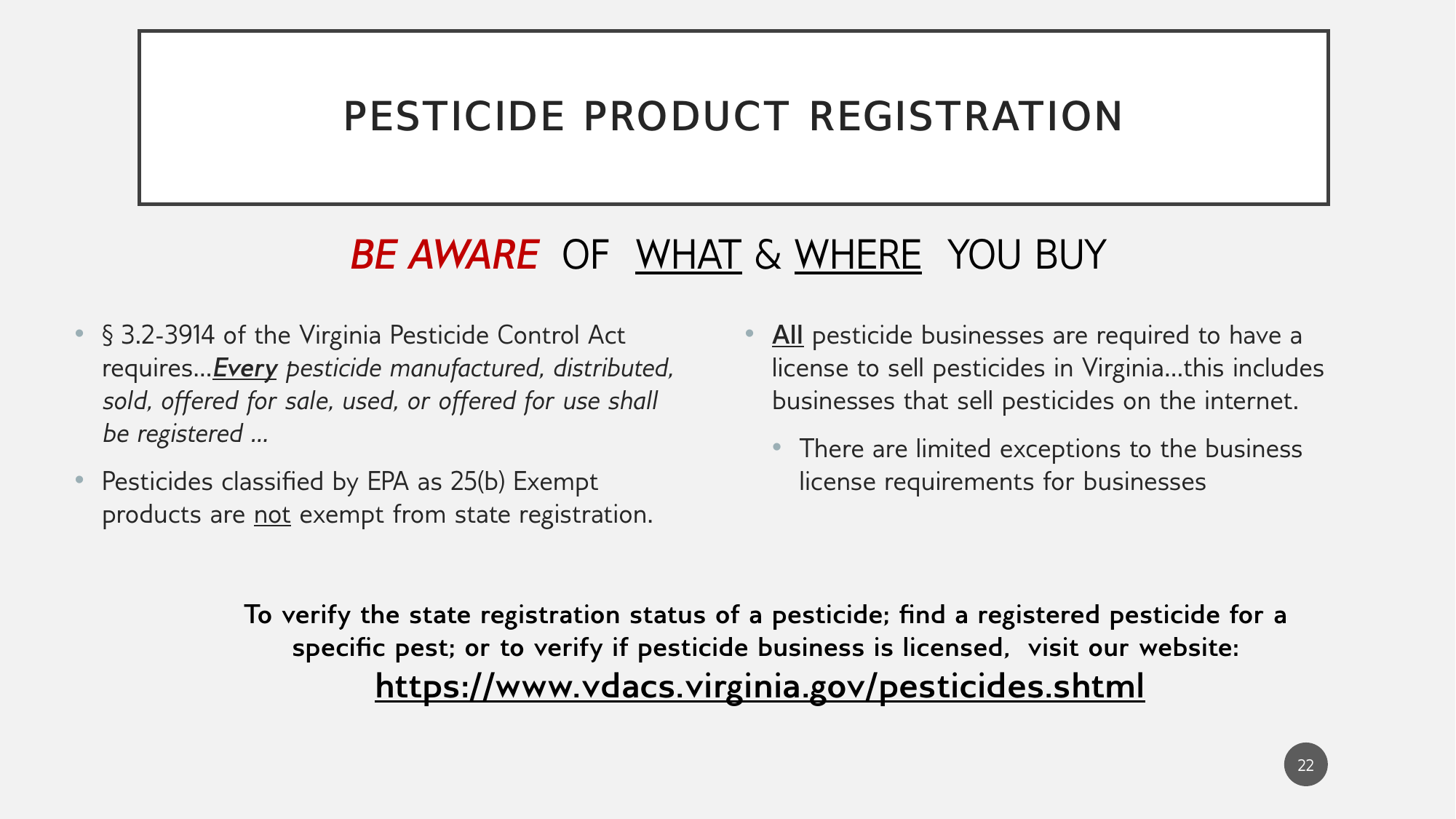

# Pesticide Product Registration
Be aware  of  What & where  you buy
§ 3.2-3914 of the Virginia Pesticide Control Act requires…Every pesticide manufactured, distributed, sold, offered for sale, used, or offered for use shall be registered …
Pesticides classified by EPA as 25(b) Exempt products are not exempt from state registration.

All pesticide businesses are required to have a license to sell pesticides in Virginia…this includes businesses that sell pesticides on the internet.
There are limited exceptions to the business license requirements for businesses
To verify the state registration status of a pesticide; find a registered pesticide for a specific pest; or to verify if pesticide business is licensed,  visit our website:
https://www.vdacs.virginia.gov/pesticides.shtml

22